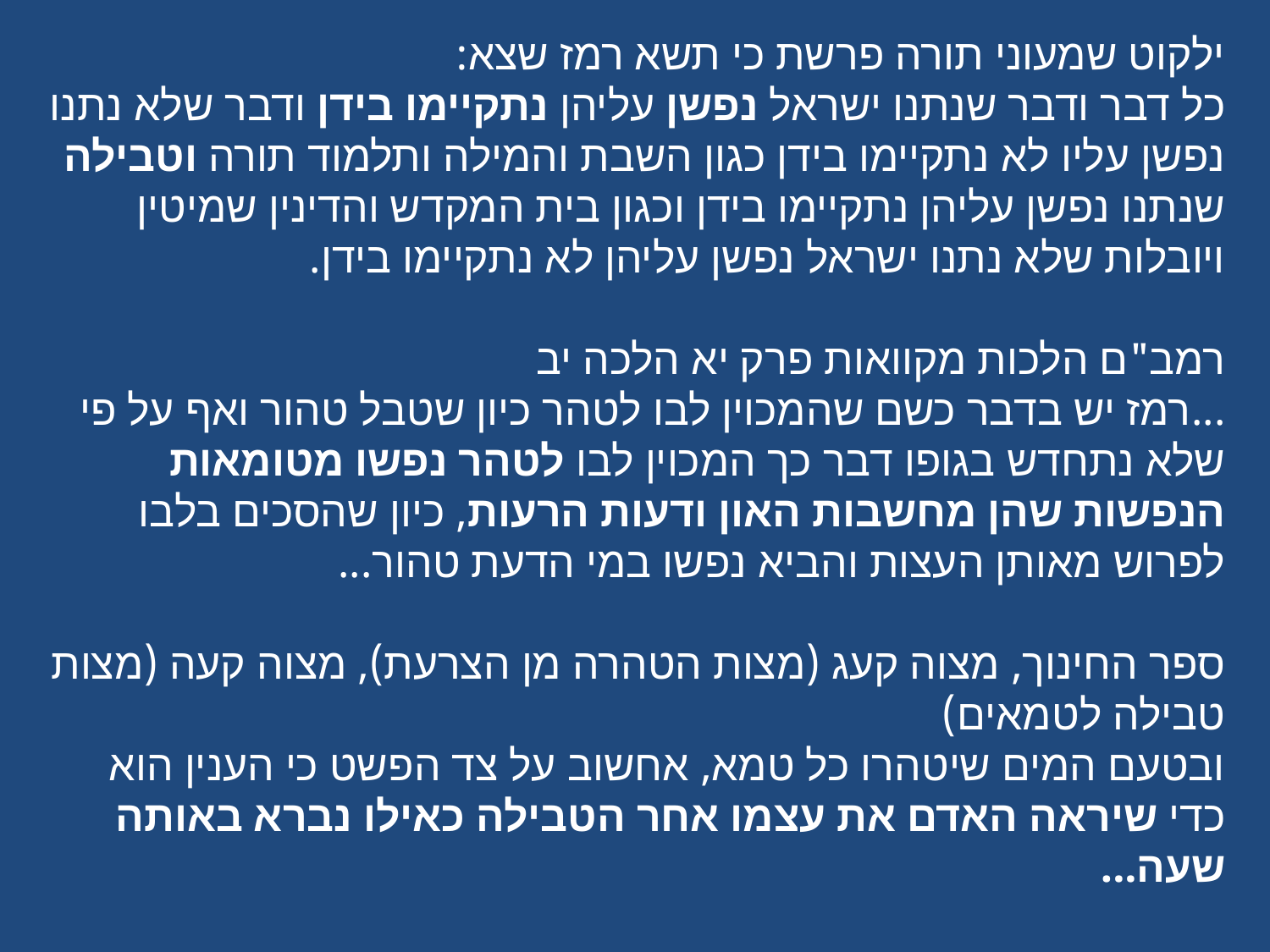

ילקוט שמעוני תורה פרשת כי תשא רמז שצא:
כל דבר ודבר שנתנו ישראל נפשן עליהן נתקיימו בידן ודבר שלא נתנו נפשן עליו לא נתקיימו בידן כגון השבת והמילה ותלמוד תורה וטבילה שנתנו נפשן עליהן נתקיימו בידן וכגון בית המקדש והדינין שמיטין ויובלות שלא נתנו ישראל נפשן עליהן לא נתקיימו בידן.

רמב"ם הלכות מקוואות פרק יא הלכה יב
...רמז יש בדבר כשם שהמכוין לבו לטהר כיון שטבל טהור ואף על פי שלא נתחדש בגופו דבר כך המכוין לבו לטהר נפשו מטומאות הנפשות שהן מחשבות האון ודעות הרעות, כיון שהסכים בלבו לפרוש מאותן העצות והביא נפשו במי הדעת טהור...

ספר החינוך, מצוה קעג (מצות הטהרה מן הצרעת), מצוה קעה (מצות טבילה לטמאים)
ובטעם המים שיטהרו כל טמא, אחשוב על צד הפשט כי הענין הוא כדי שיראה האדם את עצמו אחר הטבילה כאילו נברא באותה שעה...